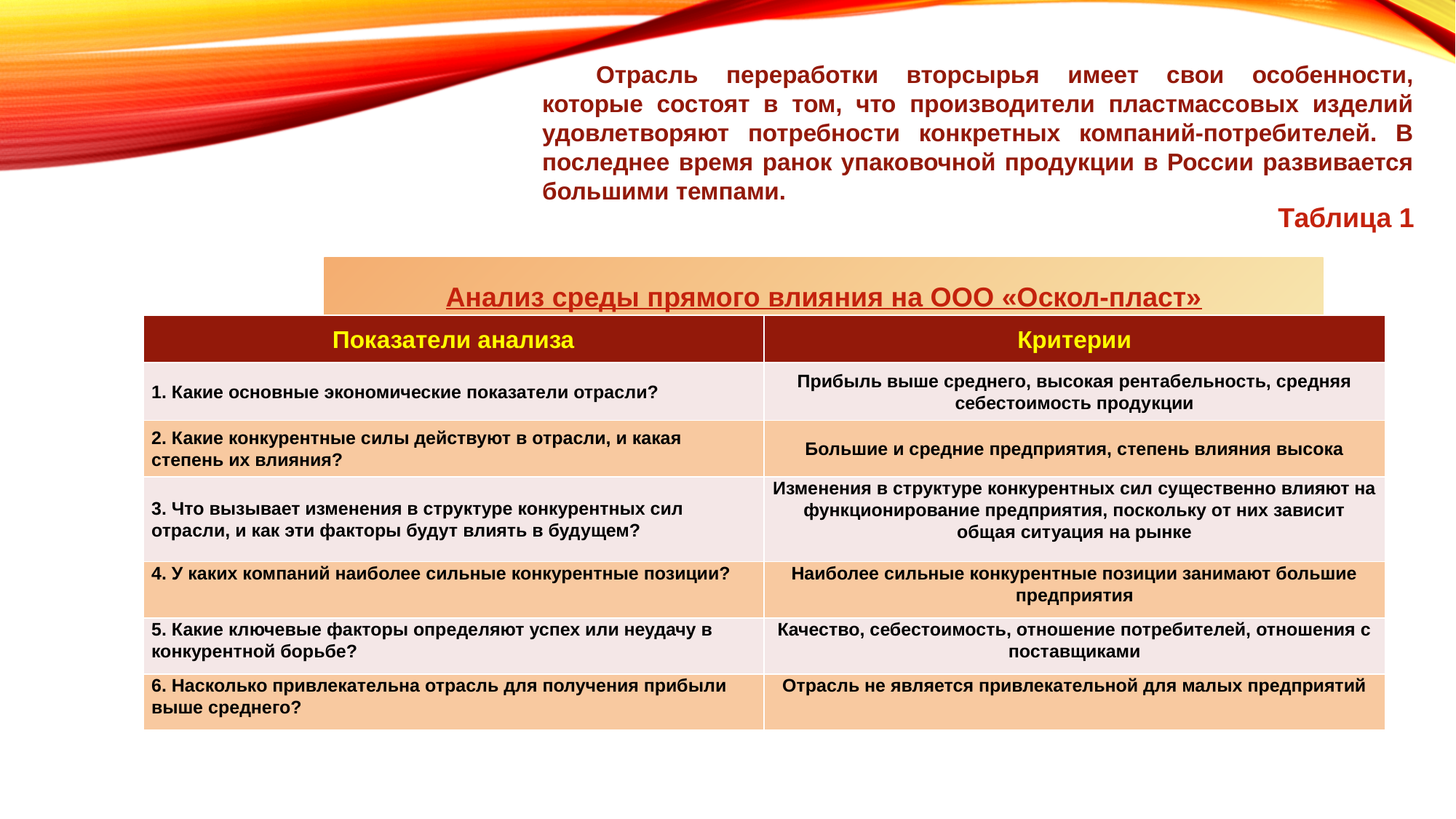

Отрасль переработки вторсырья имеет свои особенности, которые состоят в том, что производители пластмассовых изделий удовлетворяют потребности конкретных компаний-потребителей. В последнее время ранок упаковочной продукции в России развивается большими темпами.
Таблица 1
Анализ среды прямого влияния на ООО «Оскол-пласт»
| Показатели анализа | Критерии |
| --- | --- |
| 1. Какие основные экономические показатели отрасли? | Прибыль выше среднего, высокая рентабельность, средняя себестоимость продукции |
| 2. Какие конкурентные силы действуют в отрасли, и какая степень их влияния? | Большие и средние предприятия, степень влияния высока |
| 3. Что вызывает изменения в структуре конкурентных сил отрасли, и как эти факторы будут влиять в будущем? | Изменения в структуре конкурентных сил существенно влияют на функционирование предприятия, поскольку от них зависит общая ситуация на рынке |
| 4. У каких компаний наиболее сильные конкурентные позиции? | Наиболее сильные конкурентные позиции занимают большие предприятия |
| 5. Какие ключевые факторы определяют успех или неудачу в конкурентной борьбе? | Качество, себестоимость, отношение потребителей, отношения с поставщиками |
| 6. Насколько привлекательна отрасль для получения прибыли выше среднего? | Отрасль не является привлекательной для малых предприятий |